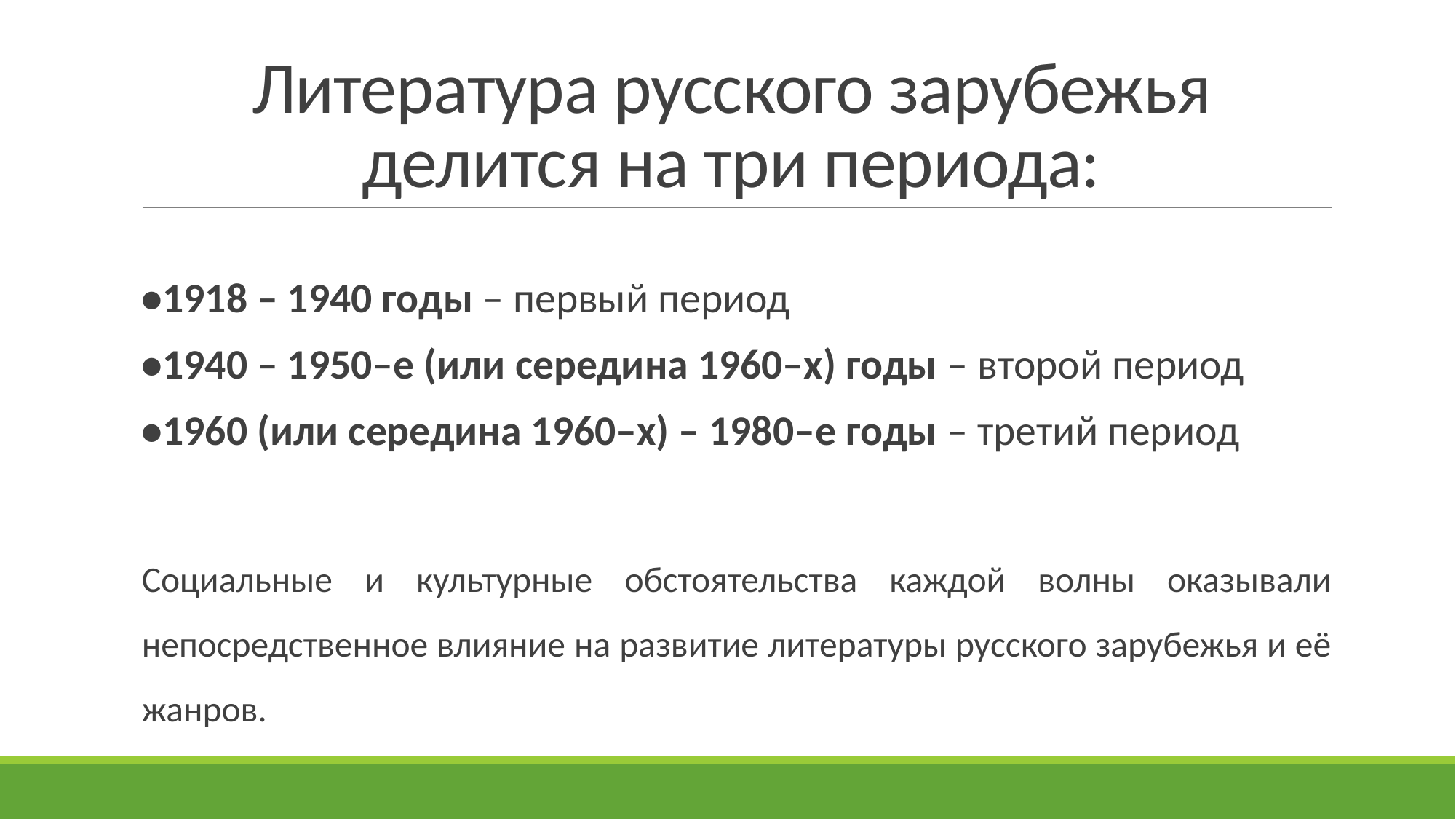

# Литература русского зарубежья делится на три периода:
•1918 – 1940 годы – первый период
•1940 – 1950–е (или середина 1960–х) годы – второй период
•1960 (или середина 1960–х) – 1980–е годы – третий период

Социальные и культурные обстоятельства каждой волны оказывали непосредственное влияние на развитие литературы русского зарубежья и её жанров.